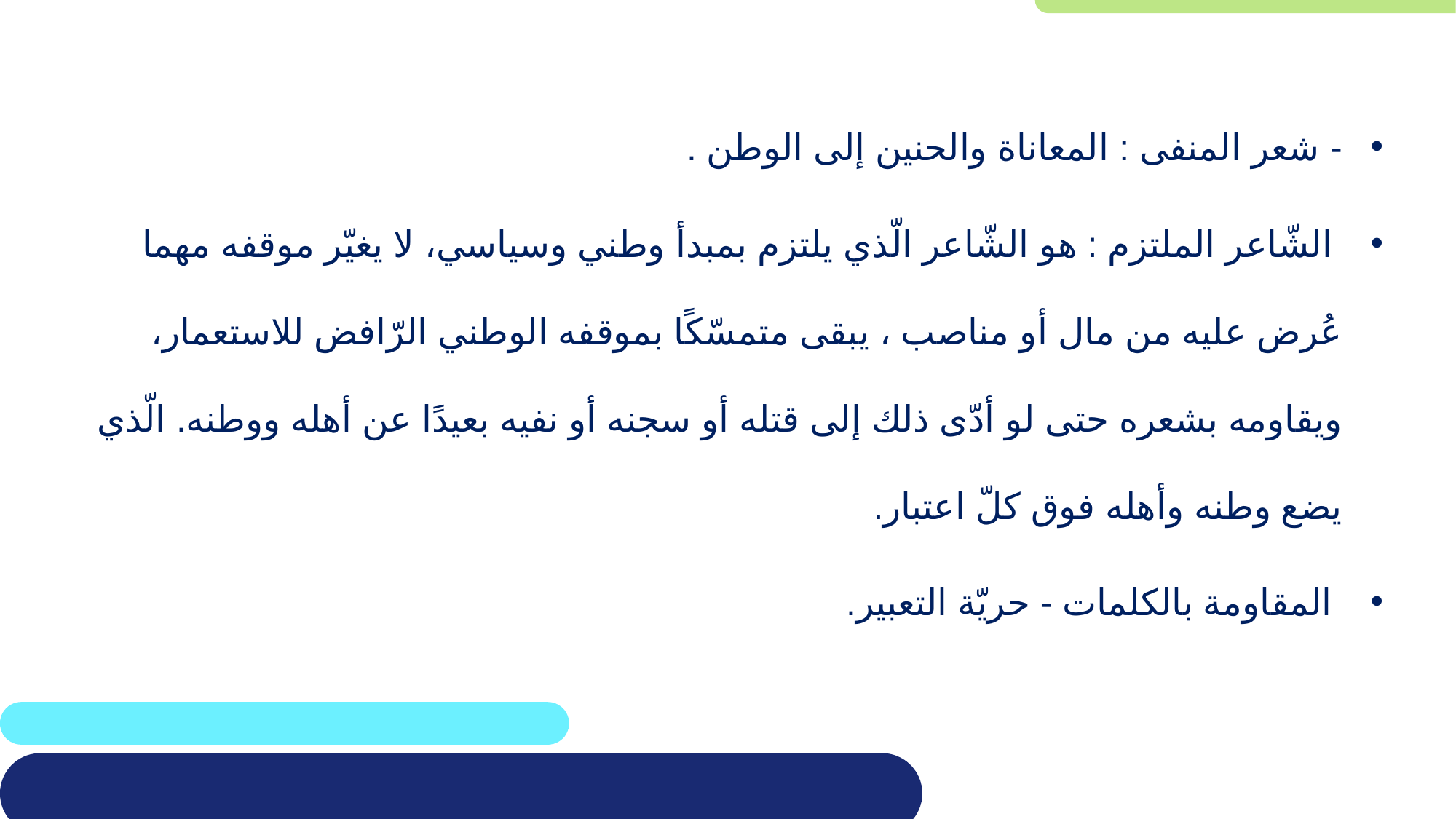

- شعر المنفى : المعاناة والحنين إلى الوطن .
 الشّاعر الملتزم : هو الشّاعر الّذي يلتزم بمبدأ وطني وسياسي، لا يغيّر موقفه مهما عُرض عليه من مال أو مناصب ، يبقى متمسّكًا بموقفه الوطني الرّافض للاستعمار، ويقاومه بشعره حتى لو أدّى ذلك إلى قتله أو سجنه أو نفيه بعيدًا عن أهله ووطنه. الّذي يضع وطنه وأهله فوق كلّ اعتبار.
 المقاومة بالكلمات - حريّة التعبير.